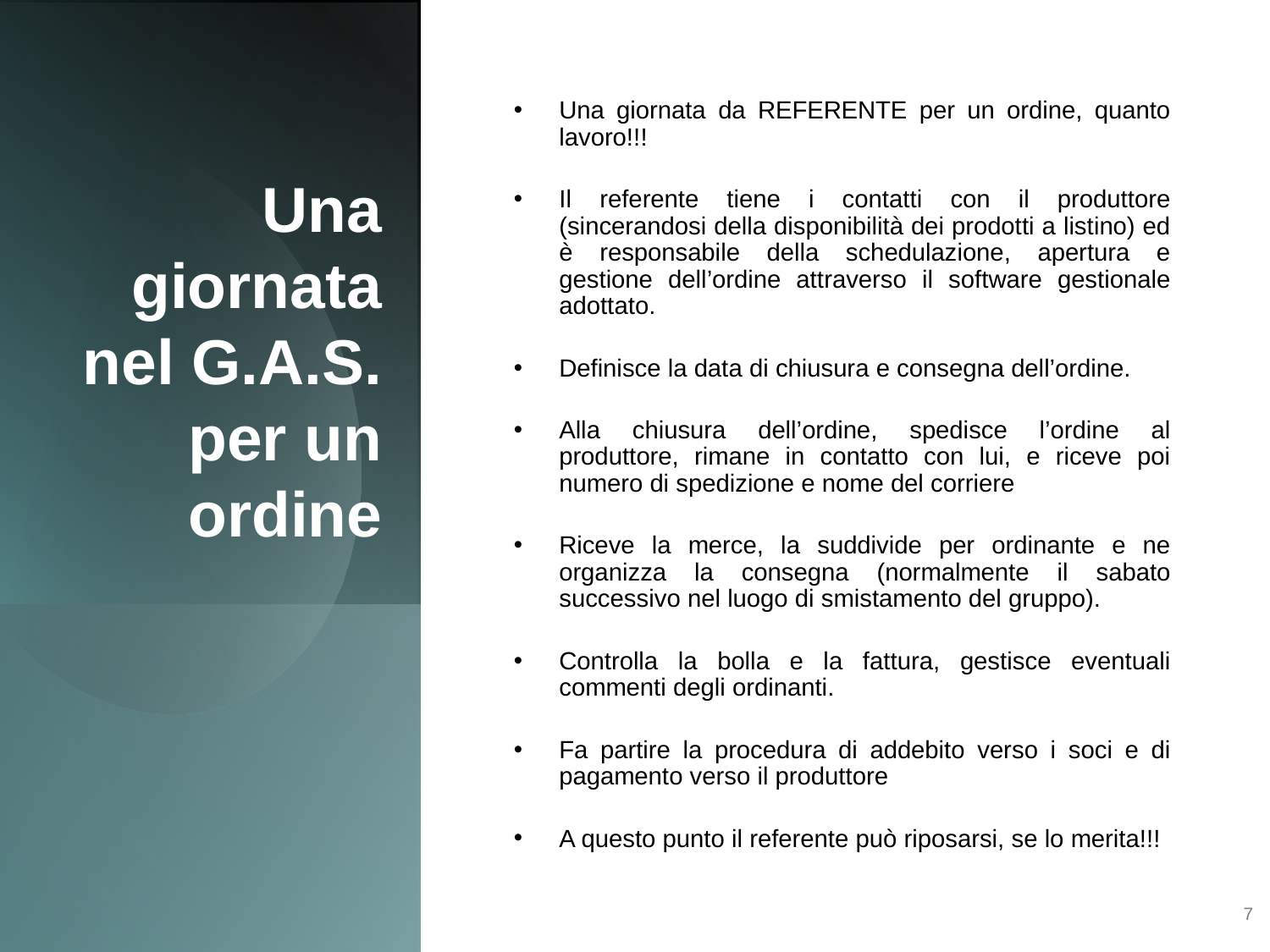

Una giornata da REFERENTE per un ordine, quanto lavoro!!!

Il referente tiene i contatti con il produttore (sincerandosi della disponibilità dei prodotti a listino) ed è responsabile della schedulazione, apertura e gestione dell’ordine attraverso il software gestionale adottato.

Definisce la data di chiusura e consegna dell’ordine.

Alla chiusura dell’ordine, spedisce l’ordine al produttore, rimane in contatto con lui, e riceve poi numero di spedizione e nome del corriere

Riceve la merce, la suddivide per ordinante e ne organizza la consegna (normalmente il sabato successivo nel luogo di smistamento del gruppo).

Controlla la bolla e la fattura, gestisce eventuali commenti degli ordinanti.

Fa partire la procedura di addebito verso i soci e di pagamento verso il produttore

A questo punto il referente può riposarsi, se lo merita!!!

# Una giornata nel G.A.S. per un ordine

7